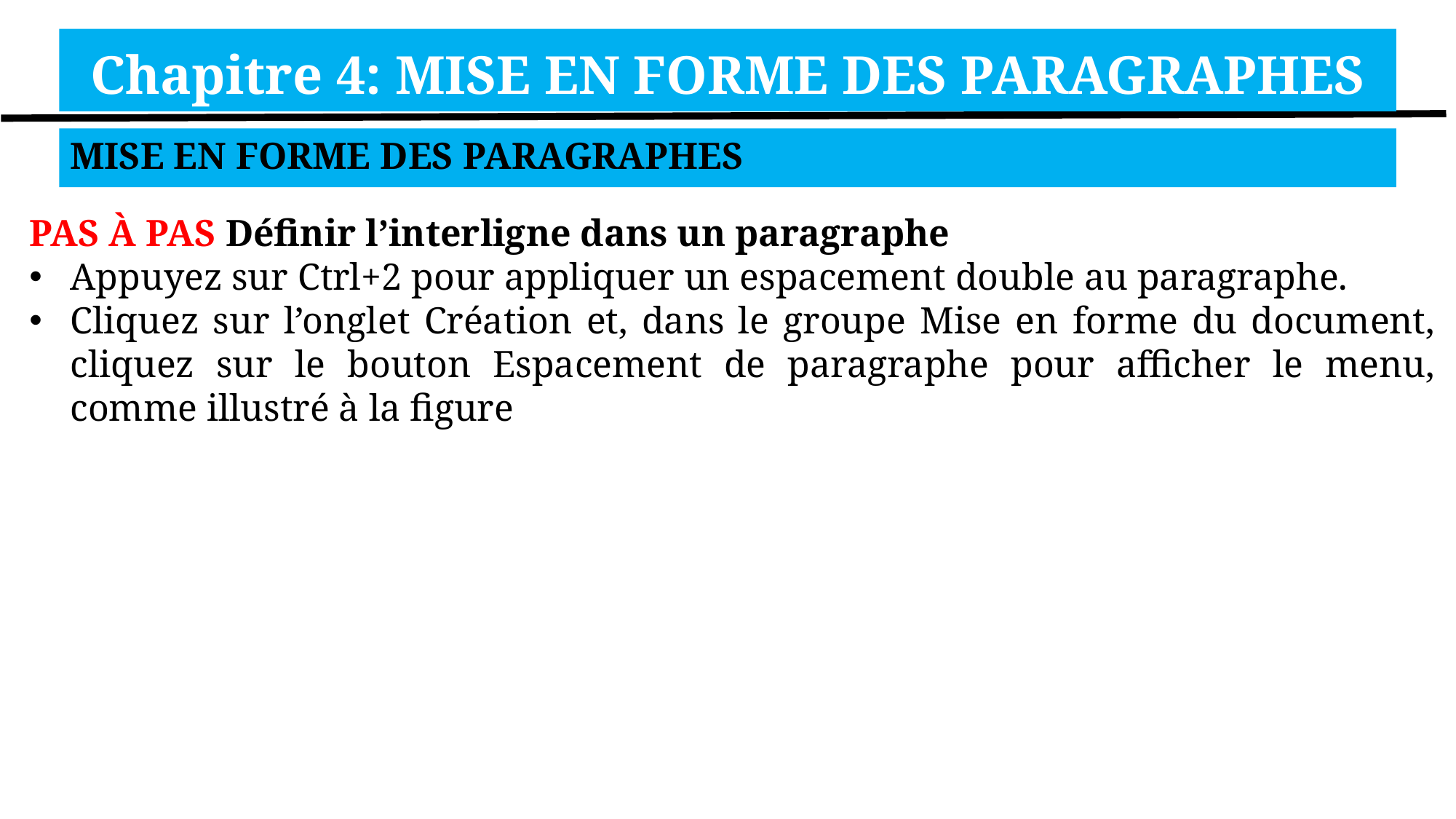

Chapitre 4: MISE EN FORME DES PARAGRAPHES
MISE EN FORME DES PARAGRAPHES
PAS À PAS Définir l’interligne dans un paragraphe
Appuyez sur Ctrl+2 pour appliquer un espacement double au paragraphe.
Cliquez sur l’onglet Création et, dans le groupe Mise en forme du document, cliquez sur le bouton Espacement de paragraphe pour afficher le menu, comme illustré à la figure